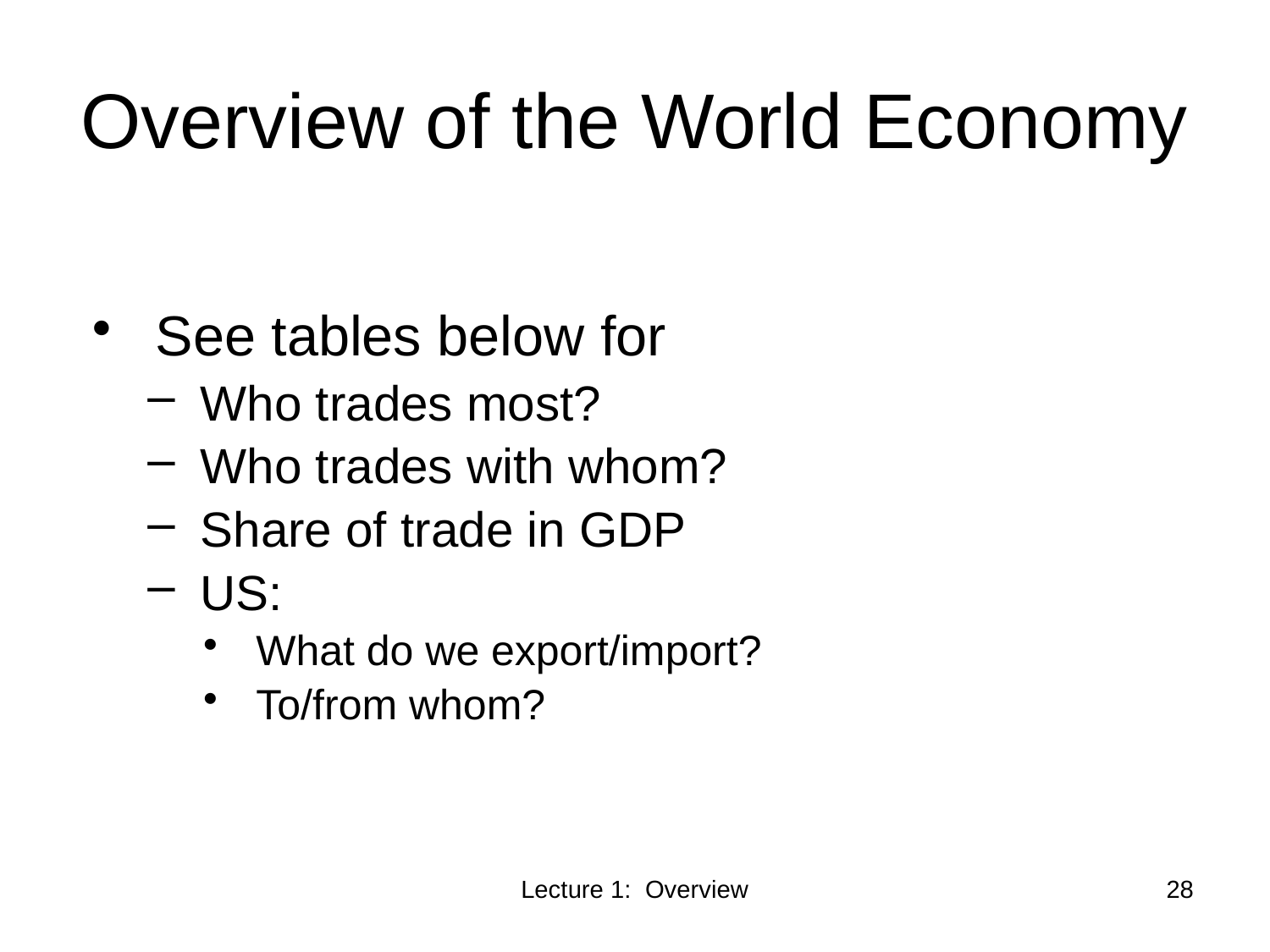

# Overview of the World Economy

See tables below for
Who trades most?
Who trades with whom?
Share of trade in GDP
US:
What do we export/import?
To/from whom?

Lecture 1:  Overview
28